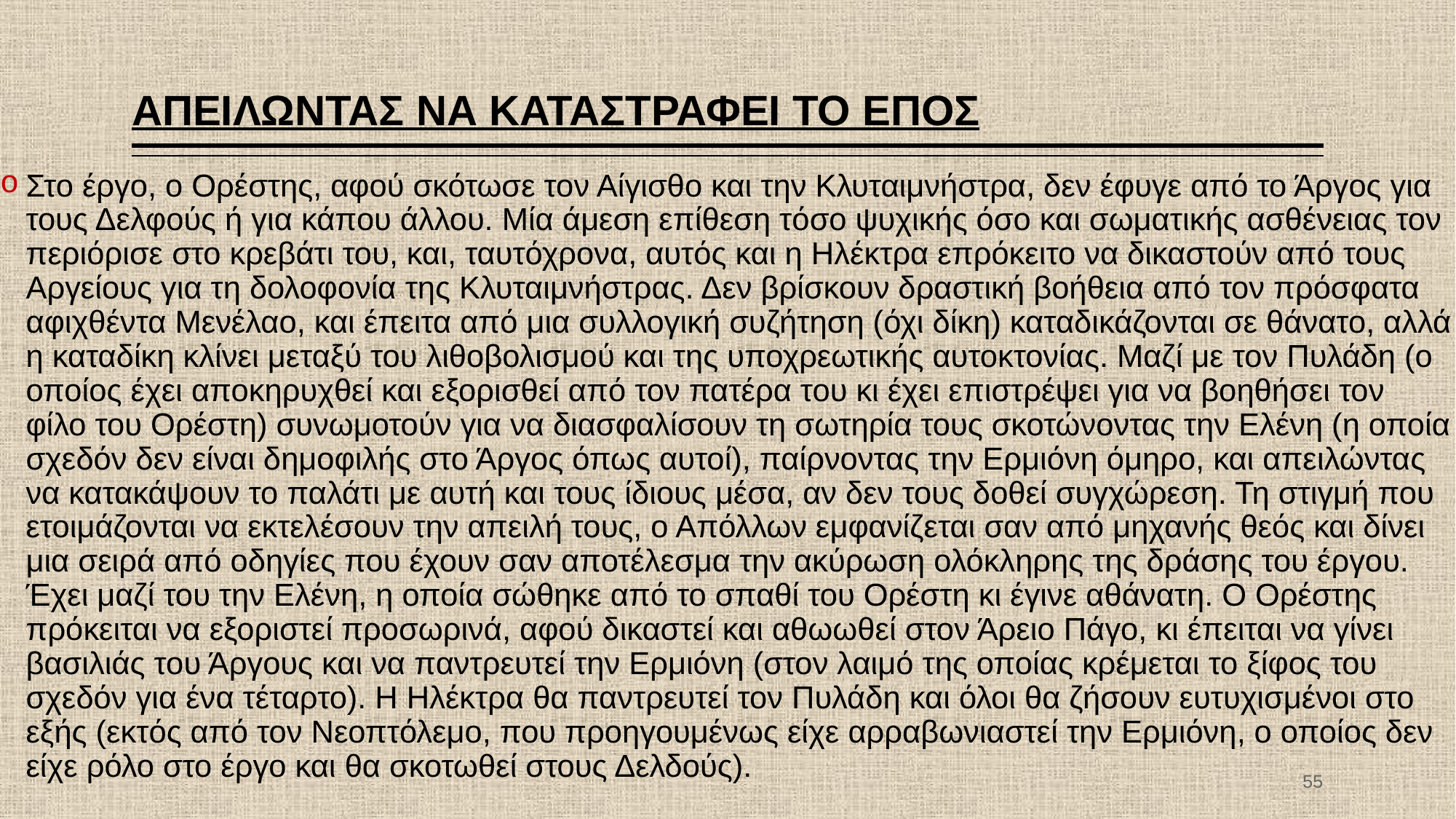

# ΑΠΕΙΛΩΝΤΑΣ ΝΑ ΚΑΤΑΣΤΡΑΦΕΙ ΤΟ ΕΠΟΣ
Στο έργο, ο Ορέστης, αφού σκότωσε τον Αίγισθο και την Κλυταιμνήστρα, δεν έφυγε από το Άργος για τους Δελφούς ή για κάπου άλλου. Μία άμεση επίθεση τόσο ψυχικής όσο και σωματικής ασθένειας τον περιόρισε στο κρεβάτι του, και, ταυτόχρονα, αυτός και η Ηλέκτρα επρόκειτο να δικαστούν από τους Αργείους για τη δολοφονία της Κλυταιμνήστρας. Δεν βρίσκουν δραστική βοήθεια από τον πρόσφατα αφιχθέντα Μενέλαο, και έπειτα από μια συλλογική συζήτηση (όχι δίκη) καταδικάζονται σε θάνατο, αλλά η καταδίκη κλίνει μεταξύ του λιθοβολισμού και της υποχρεωτικής αυτοκτονίας. Μαζί με τον Πυλάδη (ο οποίος έχει αποκηρυχθεί και εξορισθεί από τον πατέρα του κι έχει επιστρέψει για να βοηθήσει τον φίλο του Ορέστη) συνωμοτούν για να διασφαλίσουν τη σωτηρία τους σκοτώνοντας την Ελένη (η οποία σχεδόν δεν είναι δημοφιλής στο Άργος όπως αυτοί), παίρνοντας την Ερμιόνη όμηρο, και απειλώντας να κατακάψουν το παλάτι με αυτή και τους ίδιους μέσα, αν δεν τους δοθεί συγχώρεση. Τη στιγμή που ετοιμάζονται να εκτελέσουν την απειλή τους, ο Απόλλων εμφανίζεται σαν από μηχανής θεός και δίνει μια σειρά από οδηγίες που έχουν σαν αποτέλεσμα την ακύρωση ολόκληρης της δράσης του έργου. Έχει μαζί του την Ελένη, η οποία σώθηκε από το σπαθί του Ορέστη κι έγινε αθάνατη. Ο Ορέστης πρόκειται να εξοριστεί προσωρινά, αφού δικαστεί και αθωωθεί στον Άρειο Πάγο, κι έπειται να γίνει βασιλιάς του Άργους και να παντρευτεί την Ερμιόνη (στον λαιμό της οποίας κρέμεται το ξίφος του σχεδόν για ένα τέταρτο). Η Ηλέκτρα θα παντρευτεί τον Πυλάδη και όλοι θα ζήσουν ευτυχισμένοι στο εξής (εκτός από τον Νεοπτόλεμο, που προηγουμένως είχε αρραβωνιαστεί την Ερμιόνη, ο οποίος δεν είχε ρόλο στο έργο και θα σκοτωθεί στους Δελδούς).
55